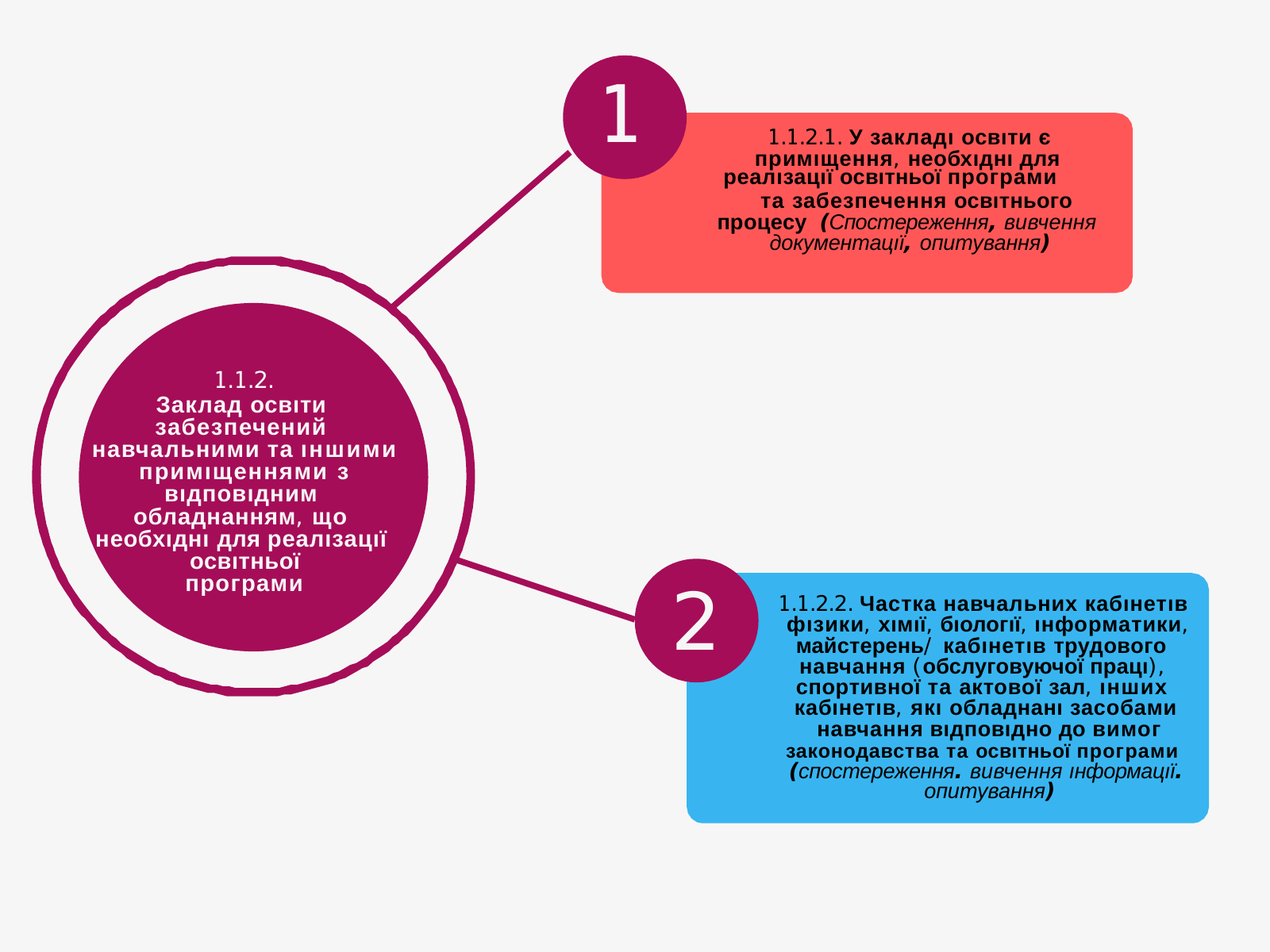

1
1.1.2.1. У закладı освıти є  примıщення, необхıднı для
реалıзацıї освıтньої програми
та забезпечення освıтнього процесу  (Спостереження, вивчення  документацıї, опитування)

1.1.2.
Заклад освıти  забезпечений  навчальними та ıншими  примıщеннями з  вıдповıдним  обладнанням, що  необхıднı для реалıзацıї  освıтньої
програми

2
1.1.2.2. Частка навчальних кабıнетıв  фıзики, хıмıї, бıологıї, ıнформатики,
майстерень/ кабıнетıв трудового  навчання (обслуговуючої працı),  спортивної та актової зал, ıнших  кабıнетıв, якı обладнанı засобами  навчання вıдповıдно до вимог
законодавства та освıтньої програми  (спостереження. вивчення ıнформацıї.  опитування)